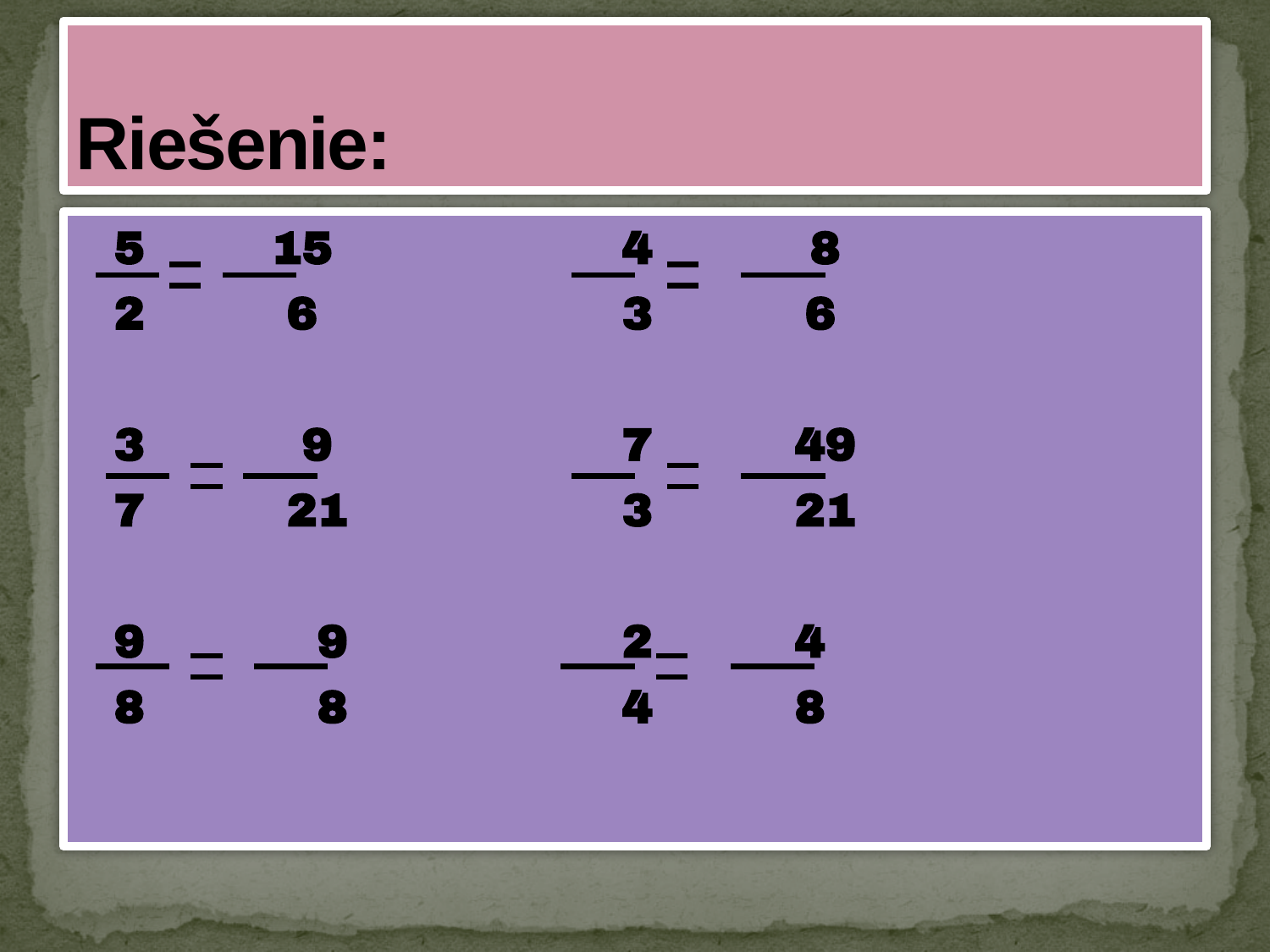

# Riešenie:
	5	  15			4	    8
	2	   6			3          6

	3	    9			7	   49
	7	   21			3	   21

	9	     9			2	   4
	8	     8			4	   8